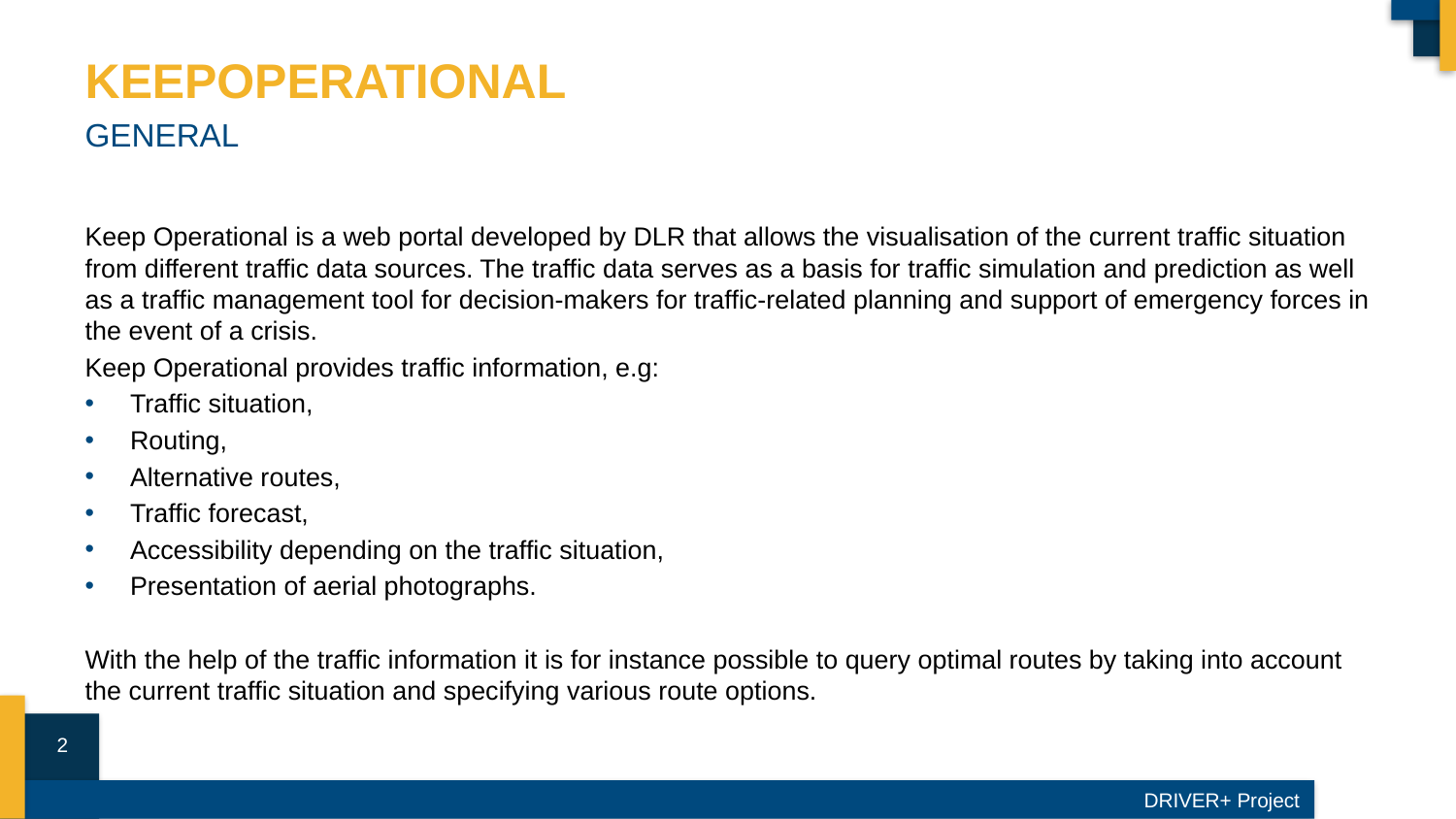

# KeepOperational
GeneRal
Keep Operational is a web portal developed by DLR that allows the visualisation of the current traffic situation from different traffic data sources. The traffic data serves as a basis for traffic simulation and prediction as well as a traffic management tool for decision-makers for traffic-related planning and support of emergency forces in the event of a crisis.
Keep Operational provides traffic information, e.g:
Traffic situation,
Routing,
Alternative routes,
Traffic forecast,
Accessibility depending on the traffic situation,
Presentation of aerial photographs.

With the help of the traffic information it is for instance possible to query optimal routes by taking into account the current traffic situation and specifying various route options.

2
DRIVER+ Project